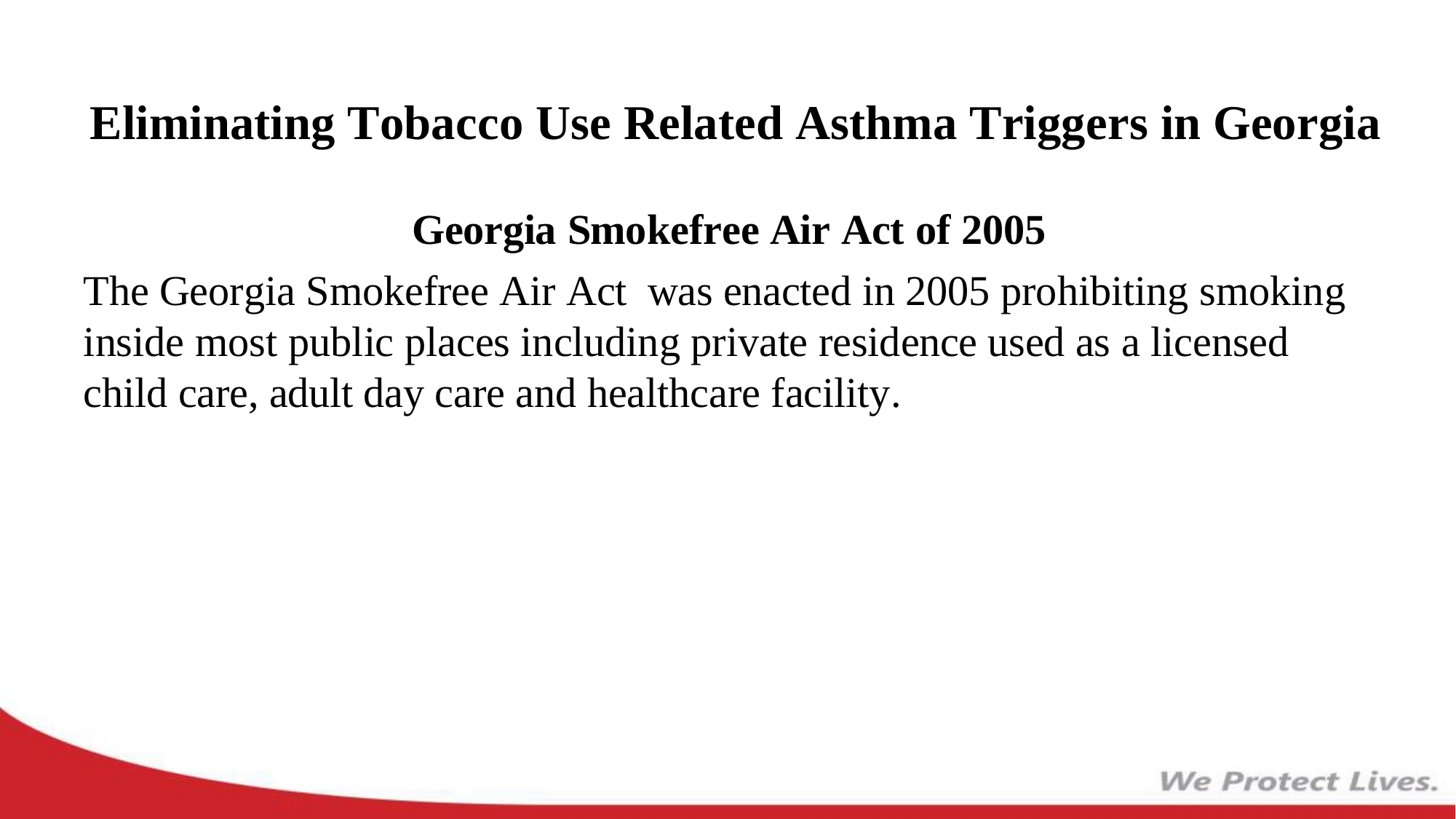

# Eliminating Tobacco Use Related Asthma Triggers in Georgia
Georgia Smokefree Air Act of 2005
The Georgia Smokefree Air Act	was enacted in 2005 prohibiting smoking inside most public places including private residence used as a licensed child care, adult day care and healthcare facility.